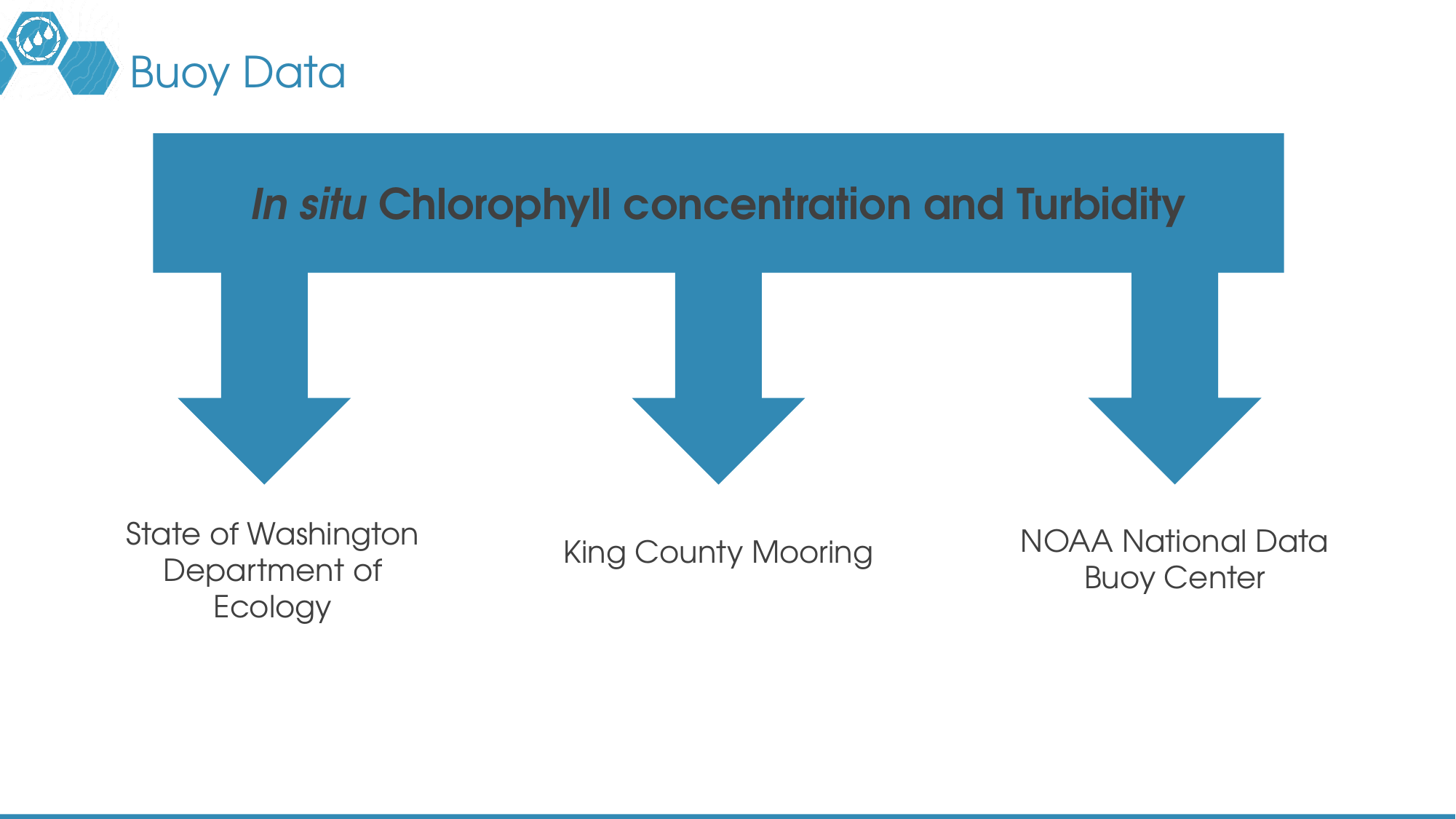

# Buoy Data

In situ Chlorophyll concentration and Turbidity

State of Washington Department of Ecology
NOAA National Data Buoy Center
King County Mooring